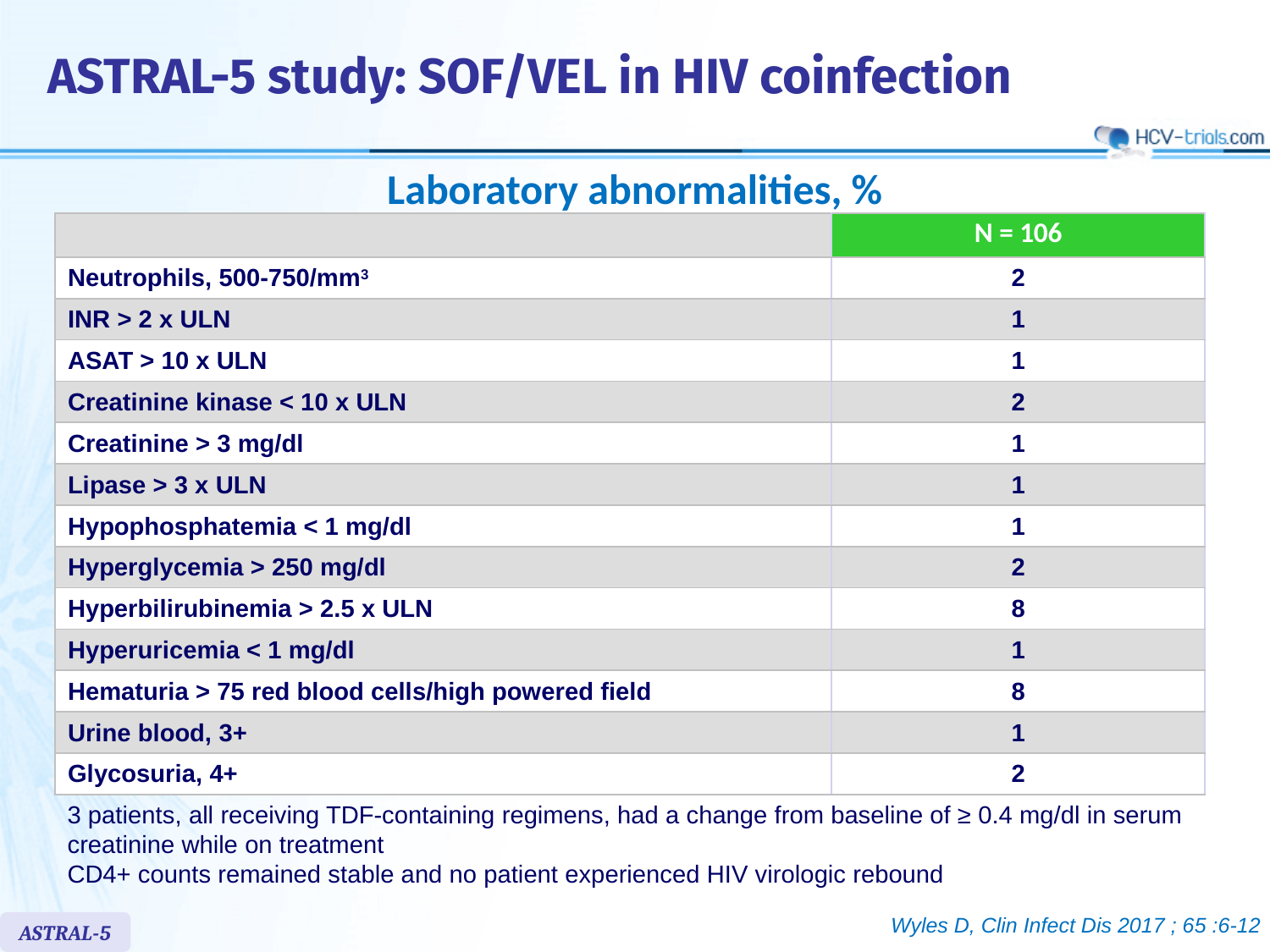

# ASTRAL-5 study: SOF/VEL in HIV coinfection
Laboratory abnormalities, %
|  | N = 106 |
| --- | --- |
| Neutrophils, 500-750/mm3 | 2 |
| INR > 2 x ULN | 1 |
| ASAT > 10 x ULN | 1 |
| Creatinine kinase < 10 x ULN | 2 |
| Creatinine > 3 mg/dl | 1 |
| Lipase > 3 x ULN | 1 |
| Hypophosphatemia < 1 mg/dl | 1 |
| Hyperglycemia > 250 mg/dl | 2 |
| Hyperbilirubinemia > 2.5 x ULN | 8 |
| Hyperuricemia < 1 mg/dl | 1 |
| Hematuria > 75 red blood cells/high powered field | 8 |
| Urine blood, 3+ | 1 |
| Glycosuria, 4+ | 2 |
3 patients, all receiving TDF-containing regimens, had a change from baseline of ≥ 0.4 mg/dl in serum creatinine while on treatment
CD4+ counts remained stable and no patient experienced HIV virologic rebound
Wyles D, Clin Infect Dis 2017 ; 65 :6-12
ASTRAL-5